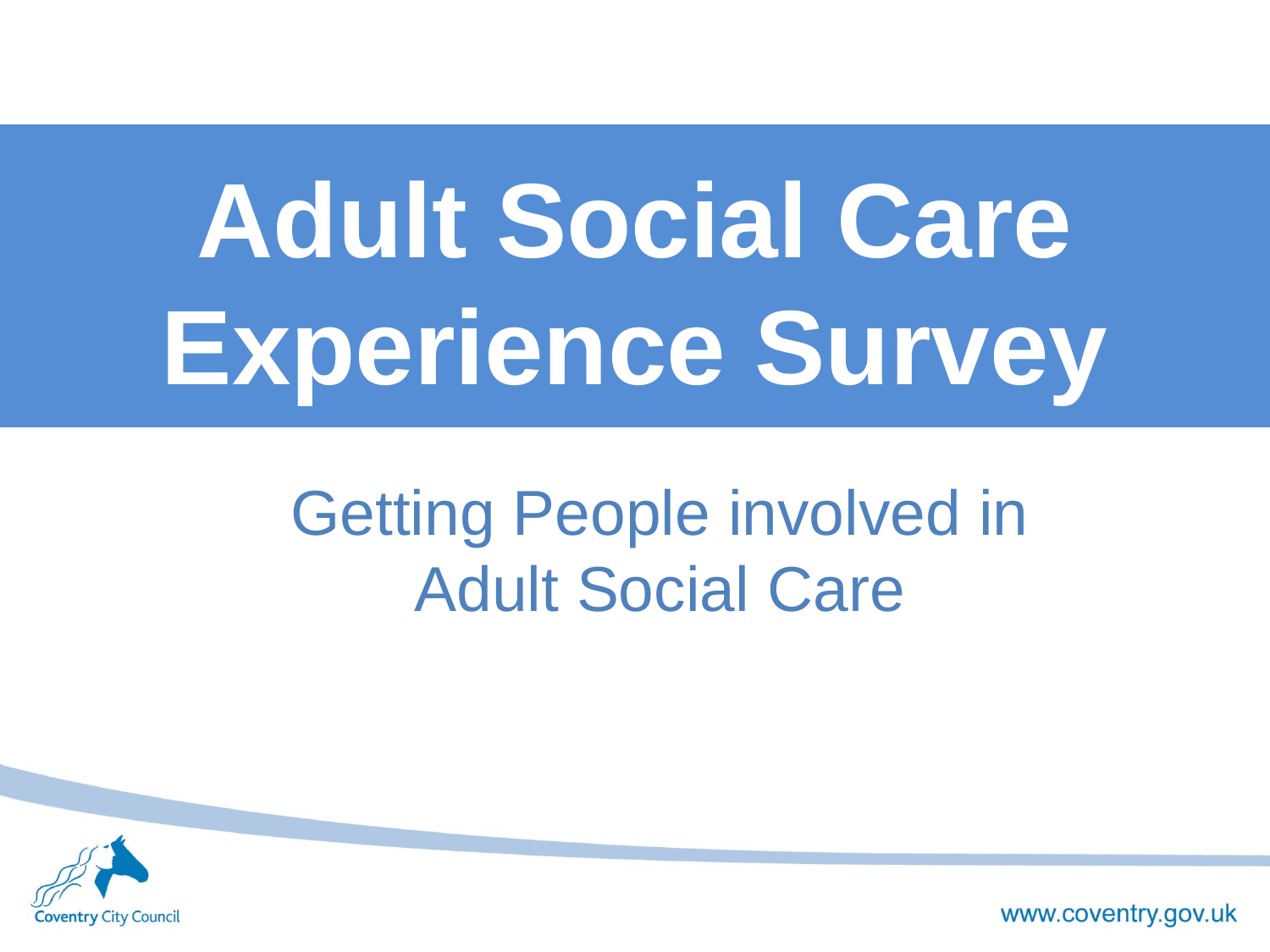

# Adult Social Care Experience Survey
Getting People involved in Adult Social Care